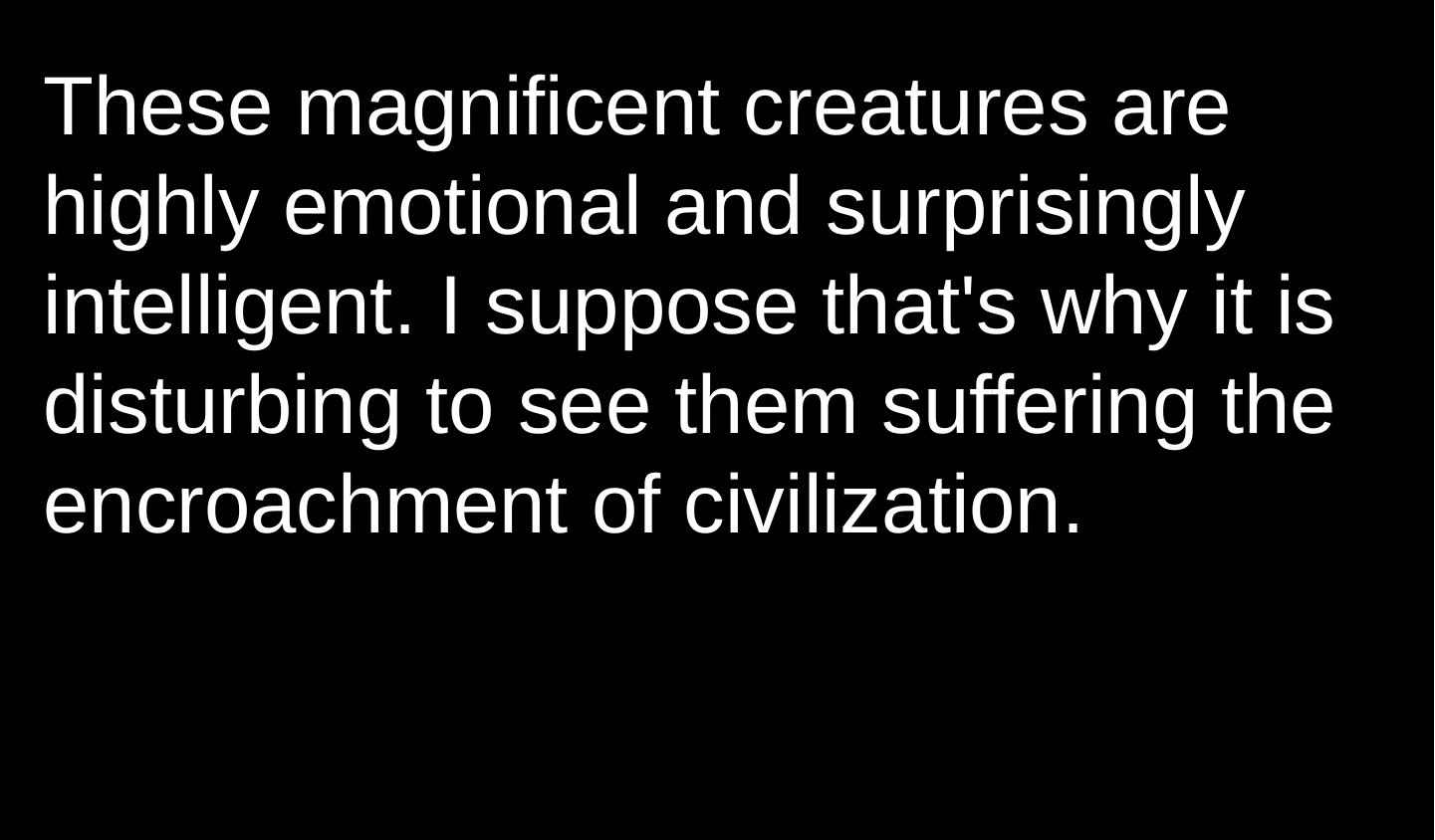

These magnificent creatures are highly emotional and surprisingly intelligent. I suppose that's why it is disturbing to see them suffering the encroachment of civilization.